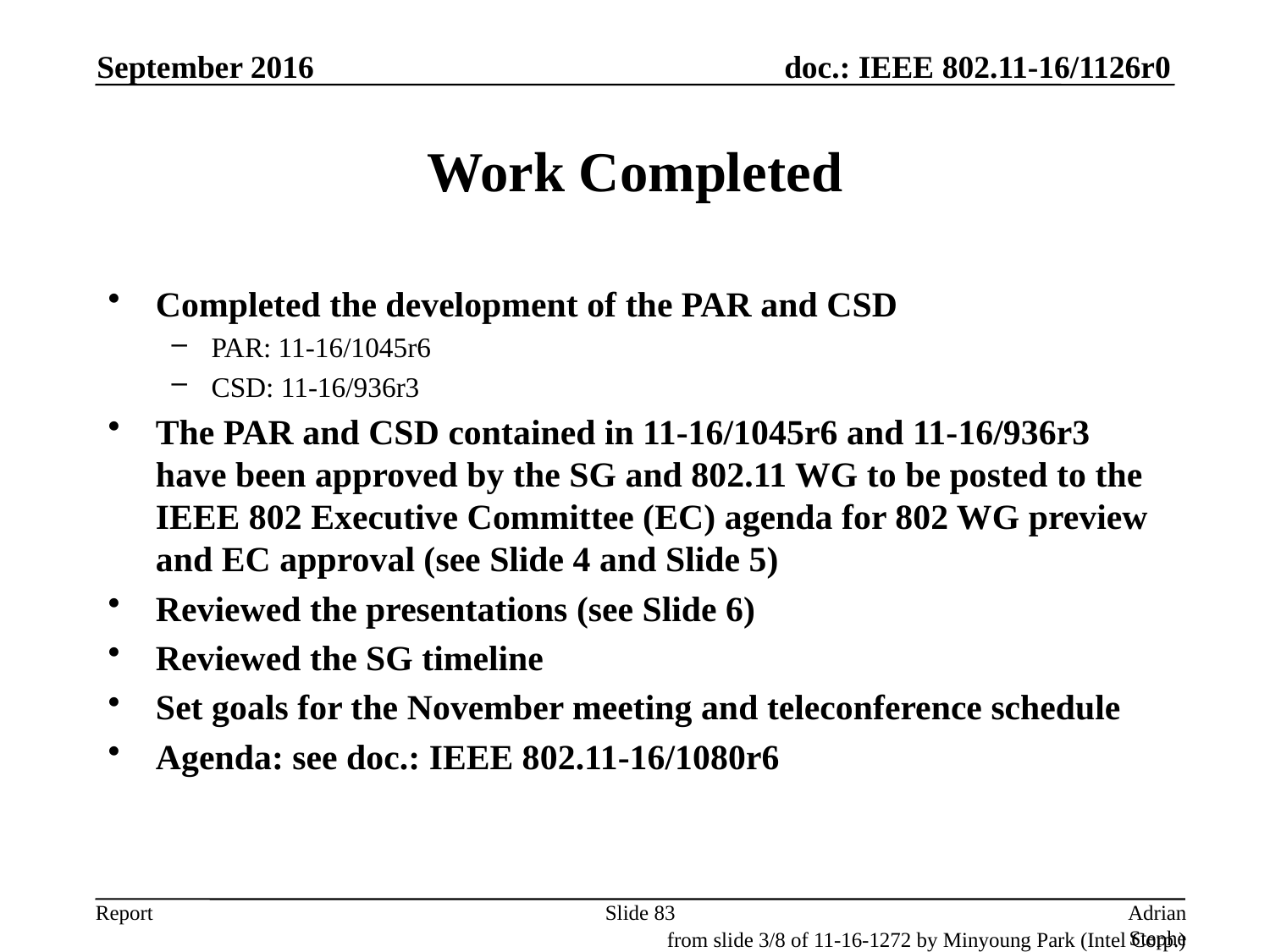

September 2016
# Work Completed
Completed the development of the PAR and CSD
PAR: 11-16/1045r6
CSD: 11-16/936r3
The PAR and CSD contained in 11-16/1045r6 and 11-16/936r3 have been approved by the SG and 802.11 WG to be posted to the IEEE 802 Executive Committee (EC) agenda for 802 WG preview and EC approval (see Slide 4 and Slide 5)
Reviewed the presentations (see Slide 6)
Reviewed the SG timeline
Set goals for the November meeting and teleconference schedule
Agenda: see doc.: IEEE 802.11-16/1080r6

Slide 83
Adrian Stephens, Intel Corporation
from slide 3/8 of 11-16-1272 by Minyoung Park (Intel Corp.)